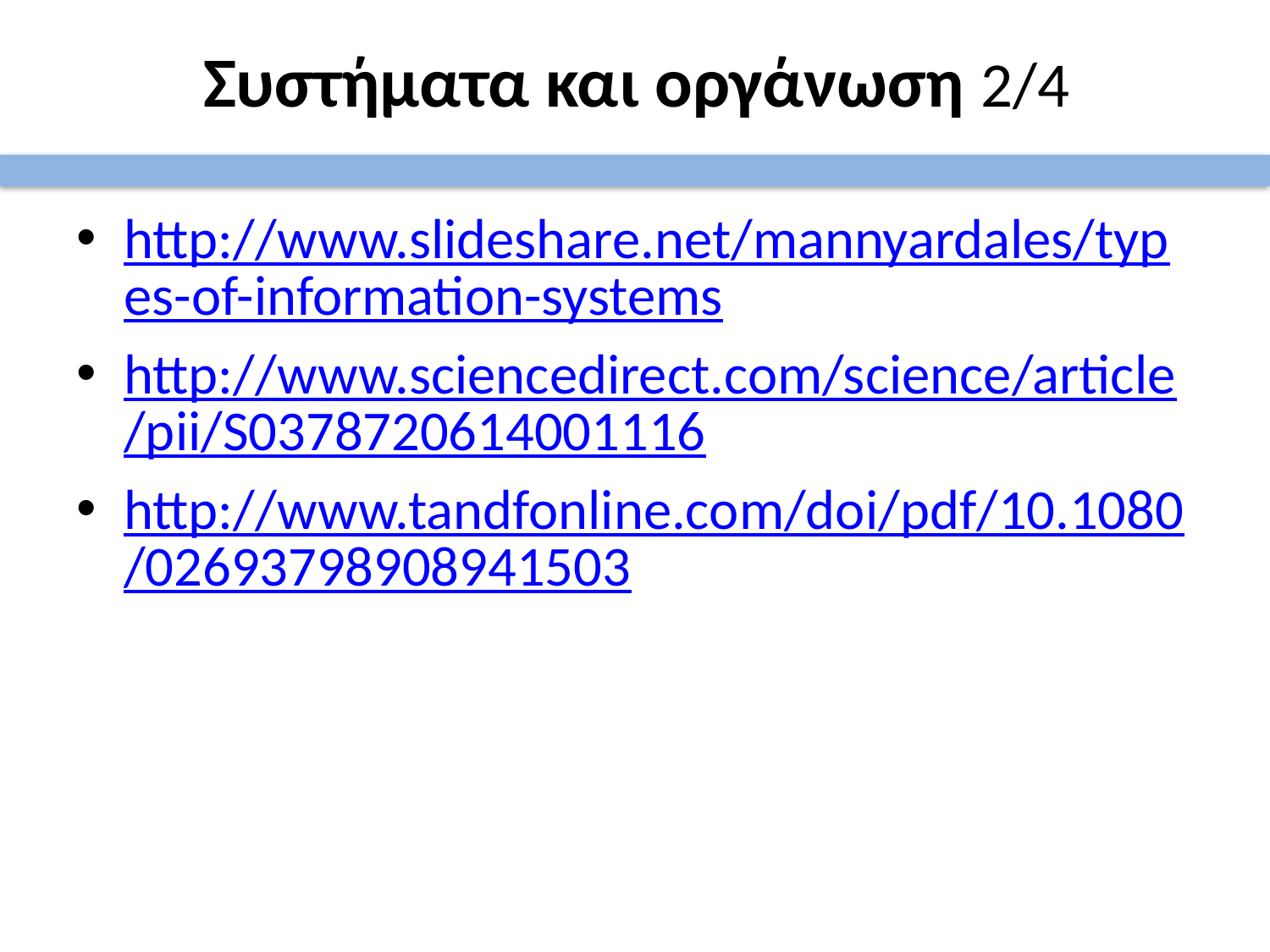

# Συστήματα και οργάνωση 2/4
http://www.slideshare.net/mannyardales/types-of-information-systems
http://www.sciencedirect.com/science/article/pii/S0378720614001116
http://www.tandfonline.com/doi/pdf/10.1080/02693798908941503